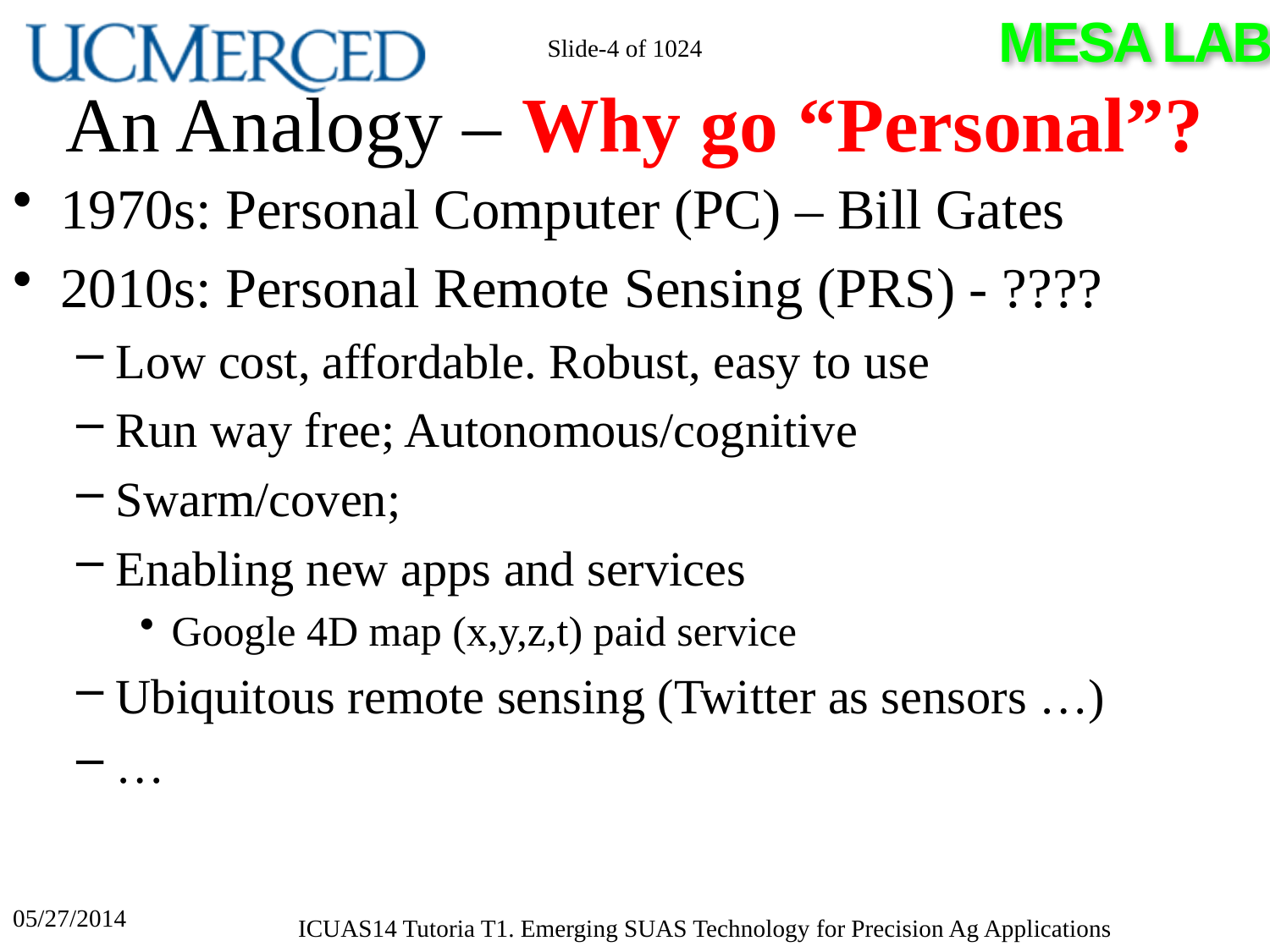

Slide-4 of 1024
# An Analogy – Why go “Personal”?
1970s: Personal Computer (PC) – Bill Gates
2010s: Personal Remote Sensing (PRS) - ????
Low cost, affordable. Robust, easy to use
Run way free; Autonomous/cognitive
Swarm/coven;
Enabling new apps and services
Google 4D map (x,y,z,t) paid service
Ubiquitous remote sensing (Twitter as sensors …)
…

05/27/2014
ICUAS14 Tutoria T1. Emerging SUAS Technology for Precision Ag Applications